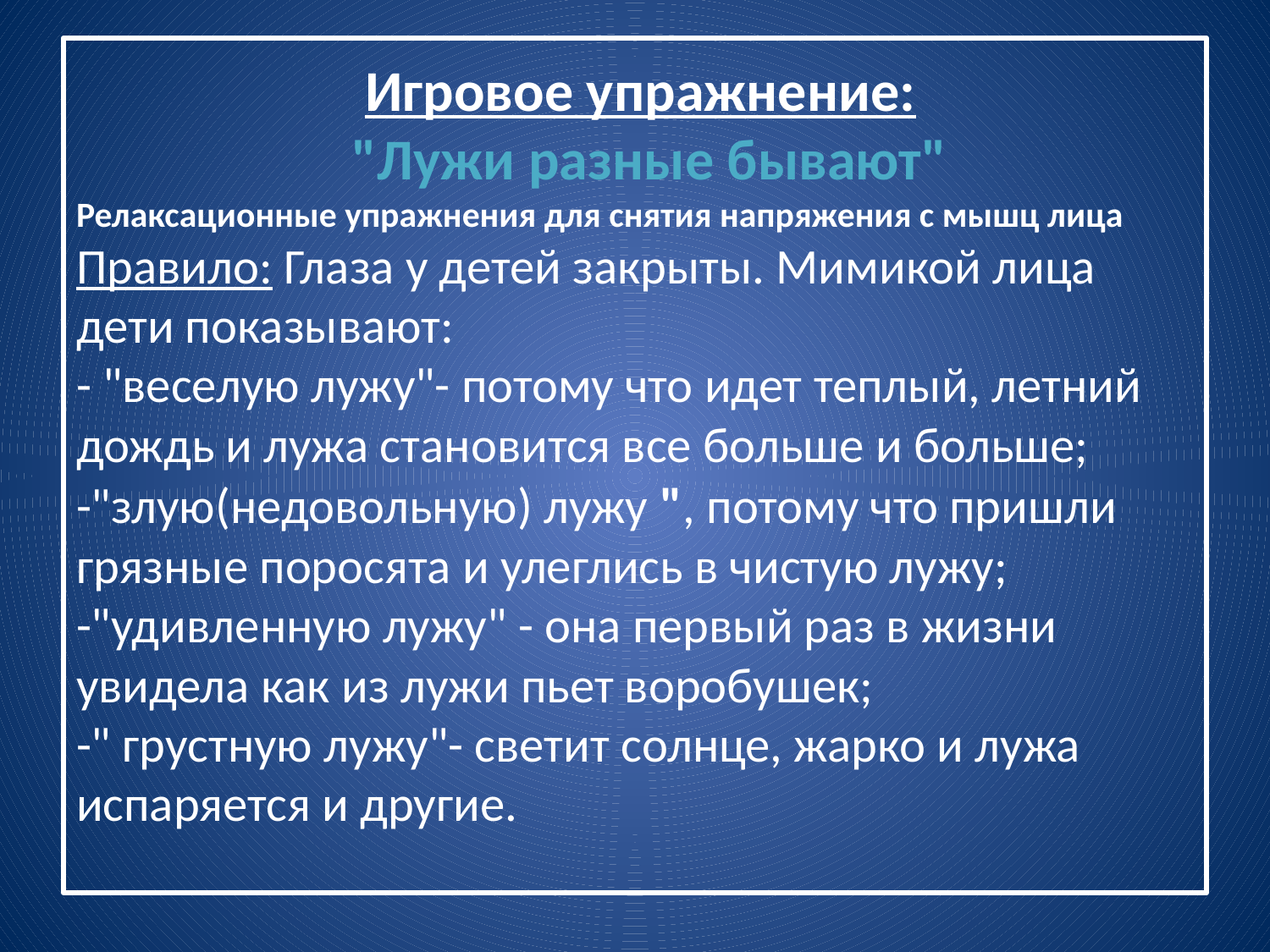

# Игровое упражнение: "Лужи разные бывают" Релаксационные упражнения для снятия напряжения с мышц лица Правило: Глаза у детей закрыты. Мимикой лица дети показывают: - "веселую лужу"- потому что идет теплый, летний дождь и лужа становится все больше и больше; -"злую(недовольную) лужу ", потому что пришли грязные поросята и улеглись в чистую лужу; -"удивленную лужу" - она первый раз в жизни увидела как из лужи пьет воробушек; -" грустную лужу"- светит солнце, жарко и лужа испаряется и другие.